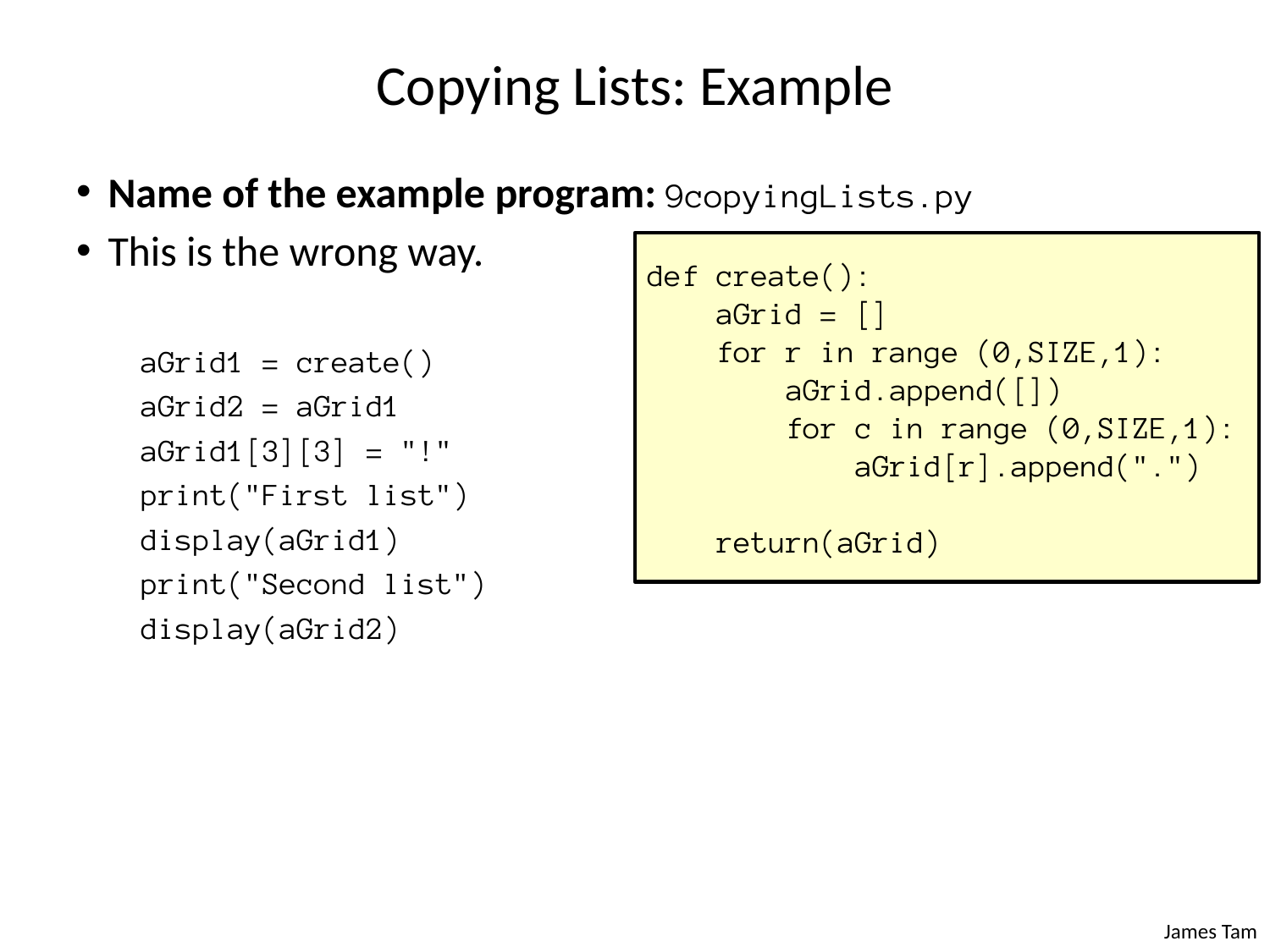

# Copying Lists: Example
Name of the example program: 9copyingLists.py
This is the wrong way.

 aGrid1 = create()
 aGrid2 = aGrid1
 aGrid1[3][3] = "!"
 print("First list")
 display(aGrid1)
 print("Second list")
 display(aGrid2)

def create():
    aGrid = []
    for r in range (0,SIZE,1):
        aGrid.append([])
        for c in range (0,SIZE,1):
            aGrid[r].append(".")

    return(aGrid)